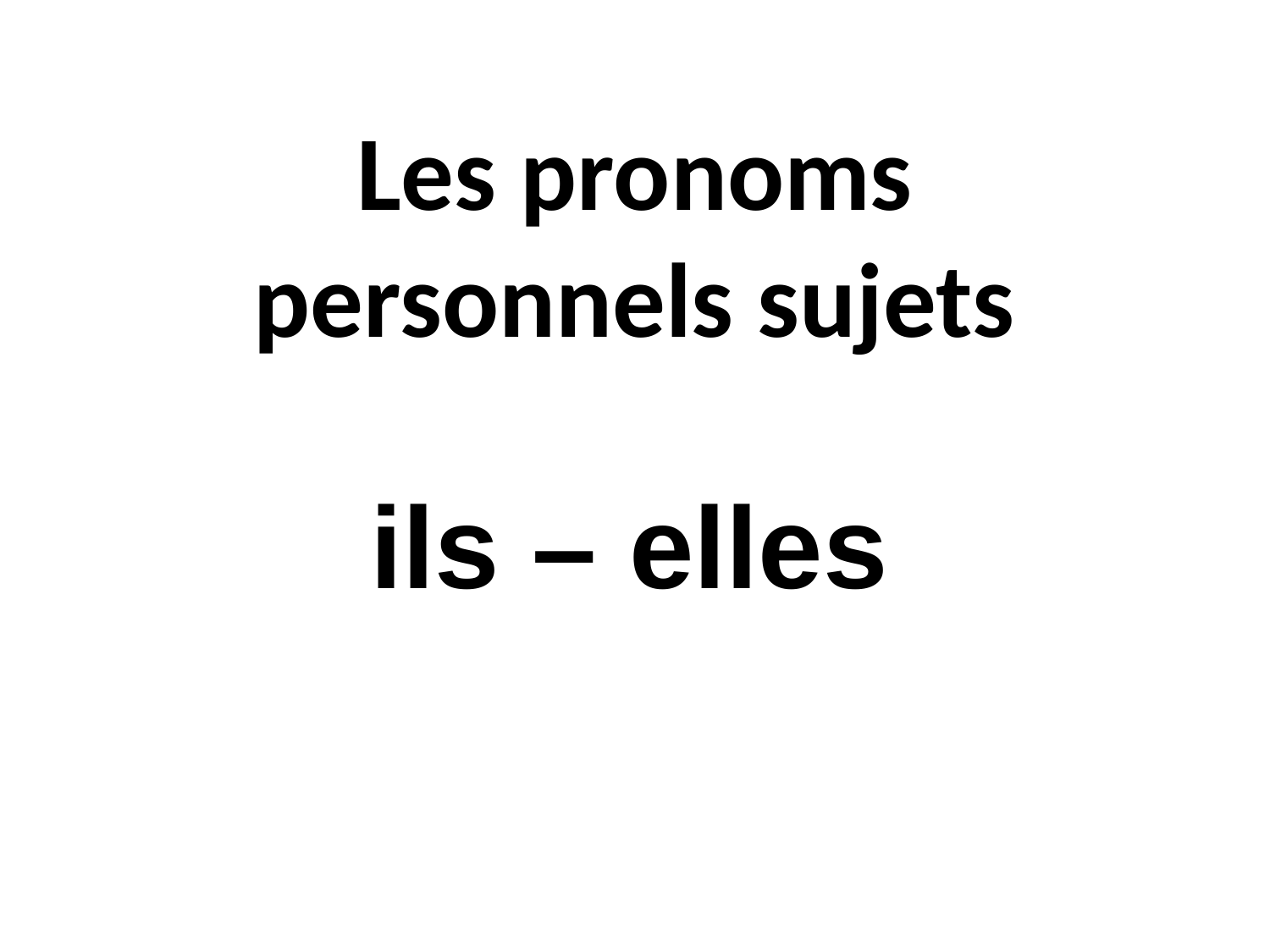

# Les pronoms personnels sujets
ils – elles